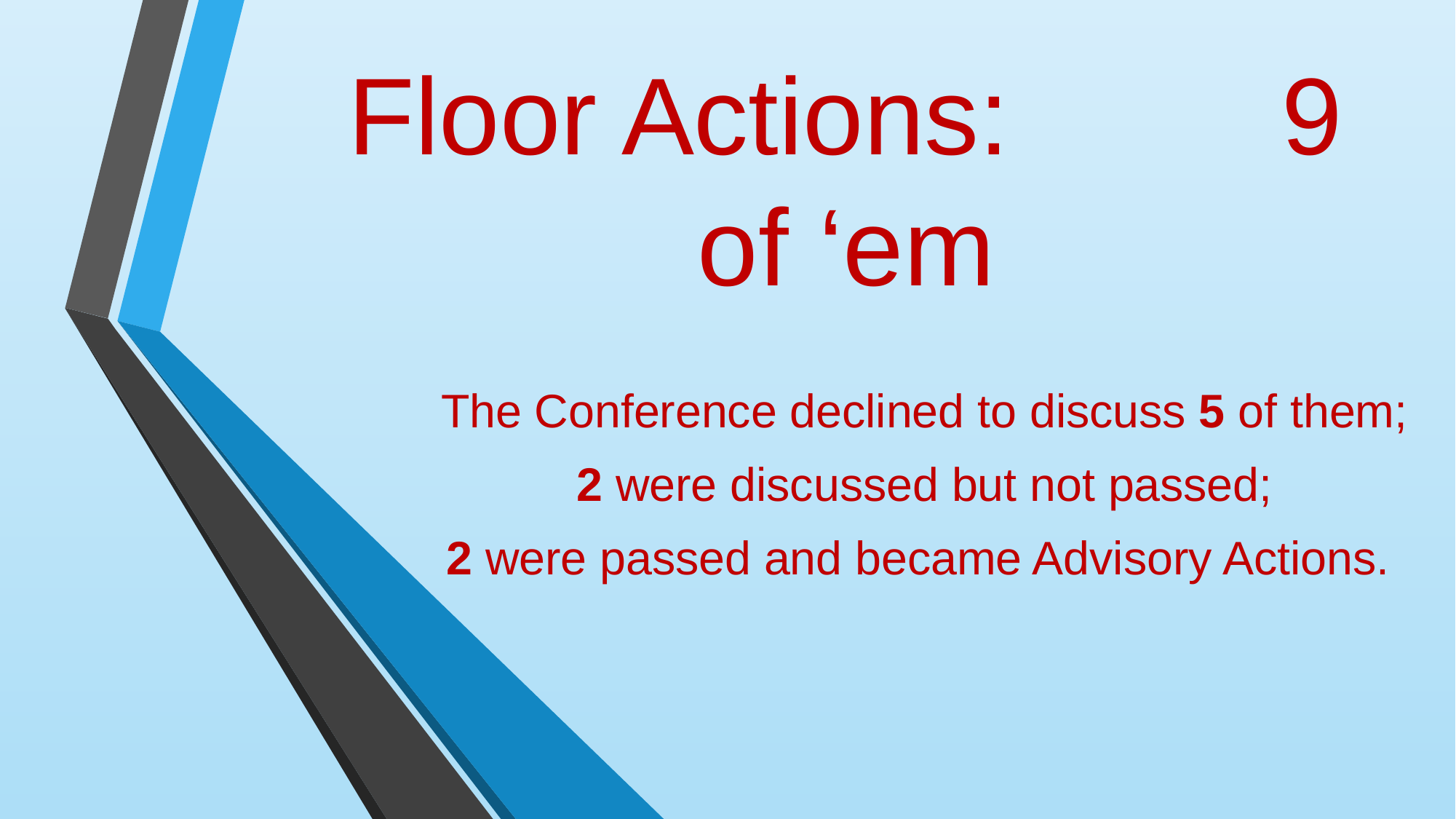

# Floor Actions:         9 of ‘em
The Conference declined to discuss 5 of them;
2 were discussed but not passed;
2 were passed and became Advisory Actions.